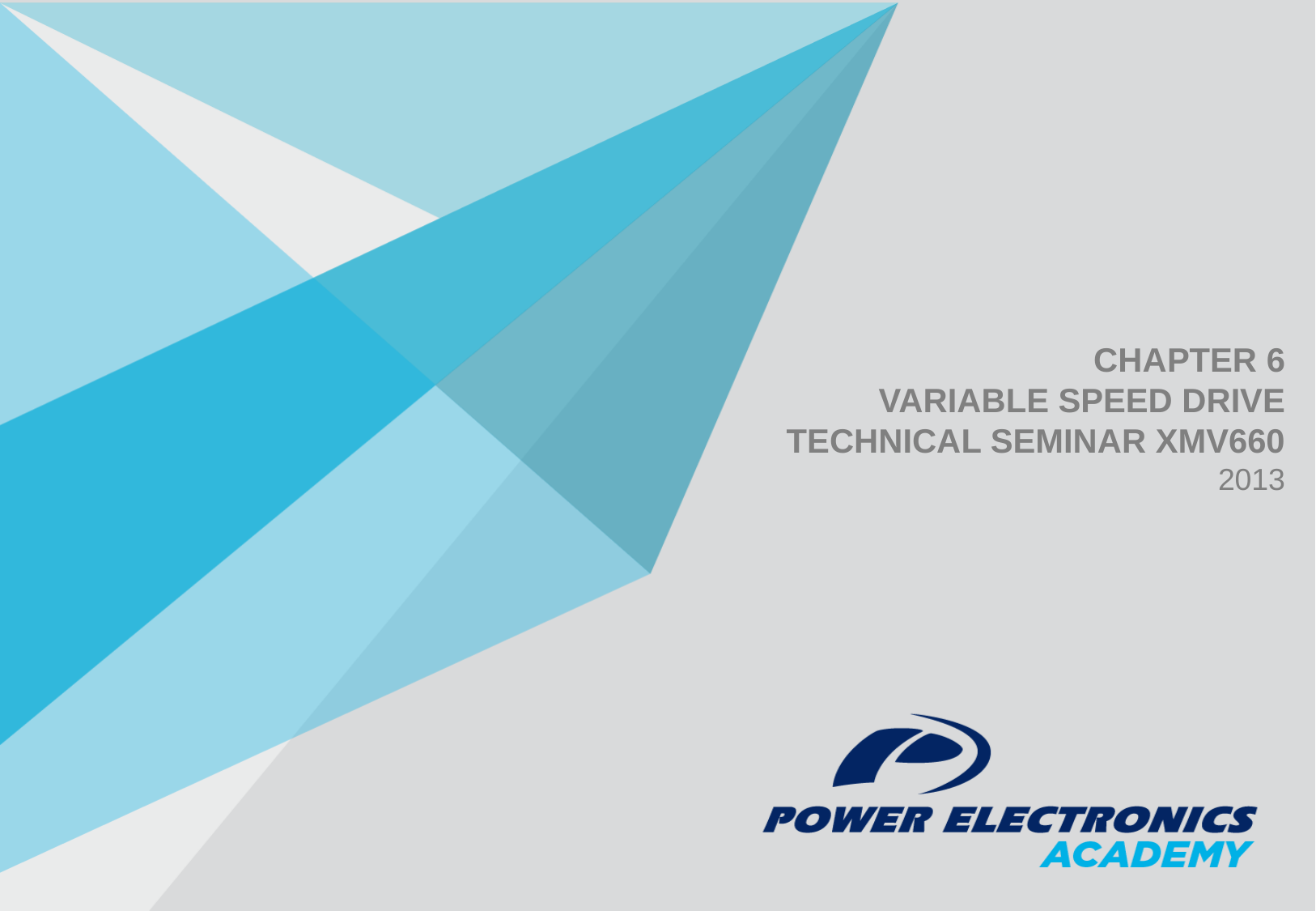

CHAPTER 6
VARIABLE SPEED DRIVE
TECHNICAL SEMINAR XMV660 2013